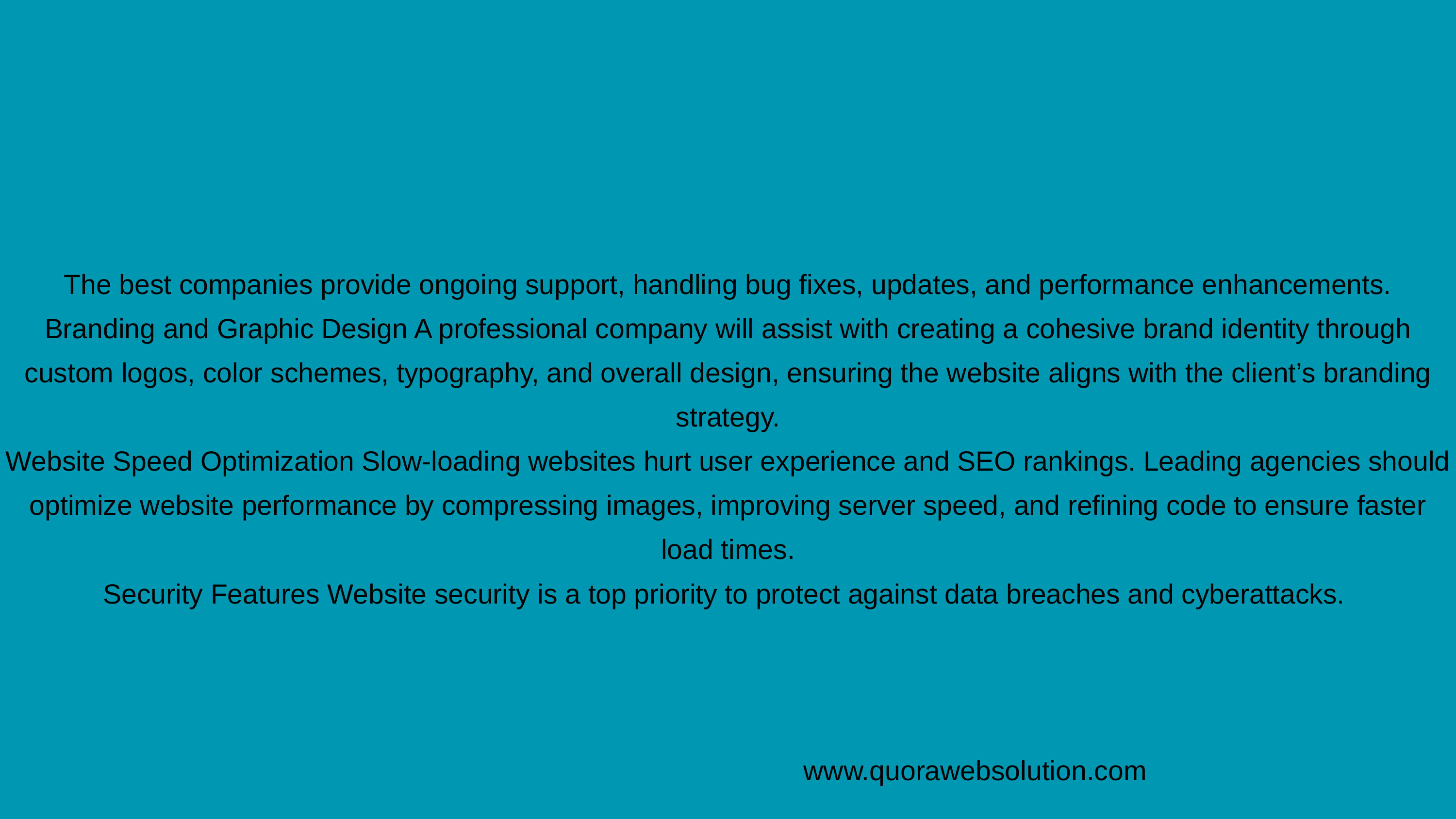

The best companies provide ongoing support, handling bug fixes, updates, and performance enhancements.
Branding and Graphic Design A professional company will assist with creating a cohesive brand identity through custom logos, color schemes, typography, and overall design, ensuring the website aligns with the client’s branding strategy.
Website Speed Optimization Slow-loading websites hurt user experience and SEO rankings. Leading agencies should optimize website performance by compressing images, improving server speed, and refining code to ensure faster load times.
Security Features Website security is a top priority to protect against data breaches and cyberattacks.
www.quorawebsolution.com